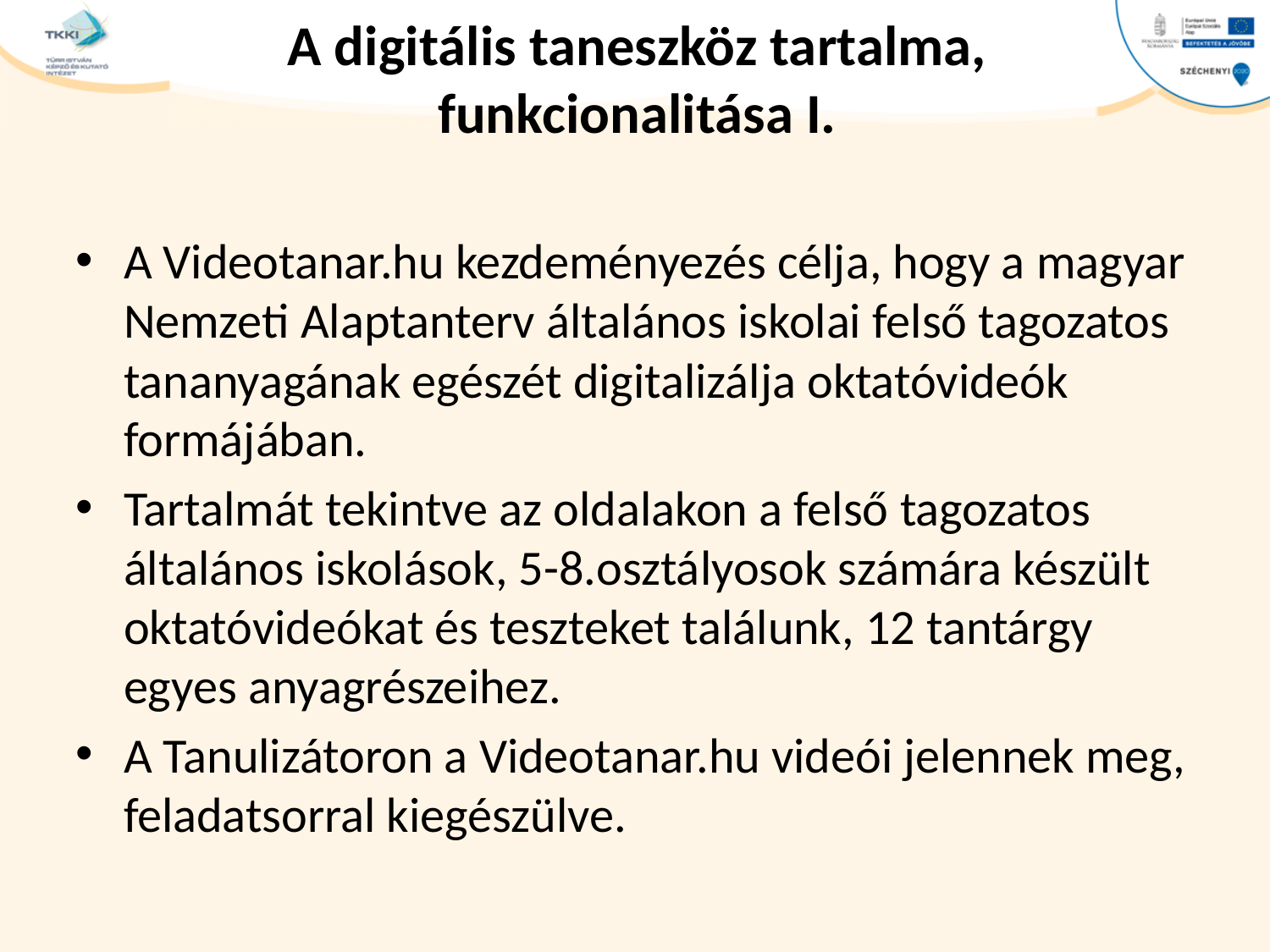

# A digitális taneszköz tartalma, funkcionalitása I.

A Videotanar.hu kezdeményezés célja, hogy a magyar Nemzeti Alaptanterv általános iskolai felső tagozatos tananyagának egészét digitalizálja oktatóvideók formájában.
Tartalmát tekintve az oldalakon a felső tagozatos általános iskolások, 5-8.osztályosok számára készült oktatóvideókat és teszteket találunk, 12 tantárgy egyes anyagrészeihez.
A Tanulizátoron a Videotanar.hu videói jelennek meg, feladatsorral kiegészülve.